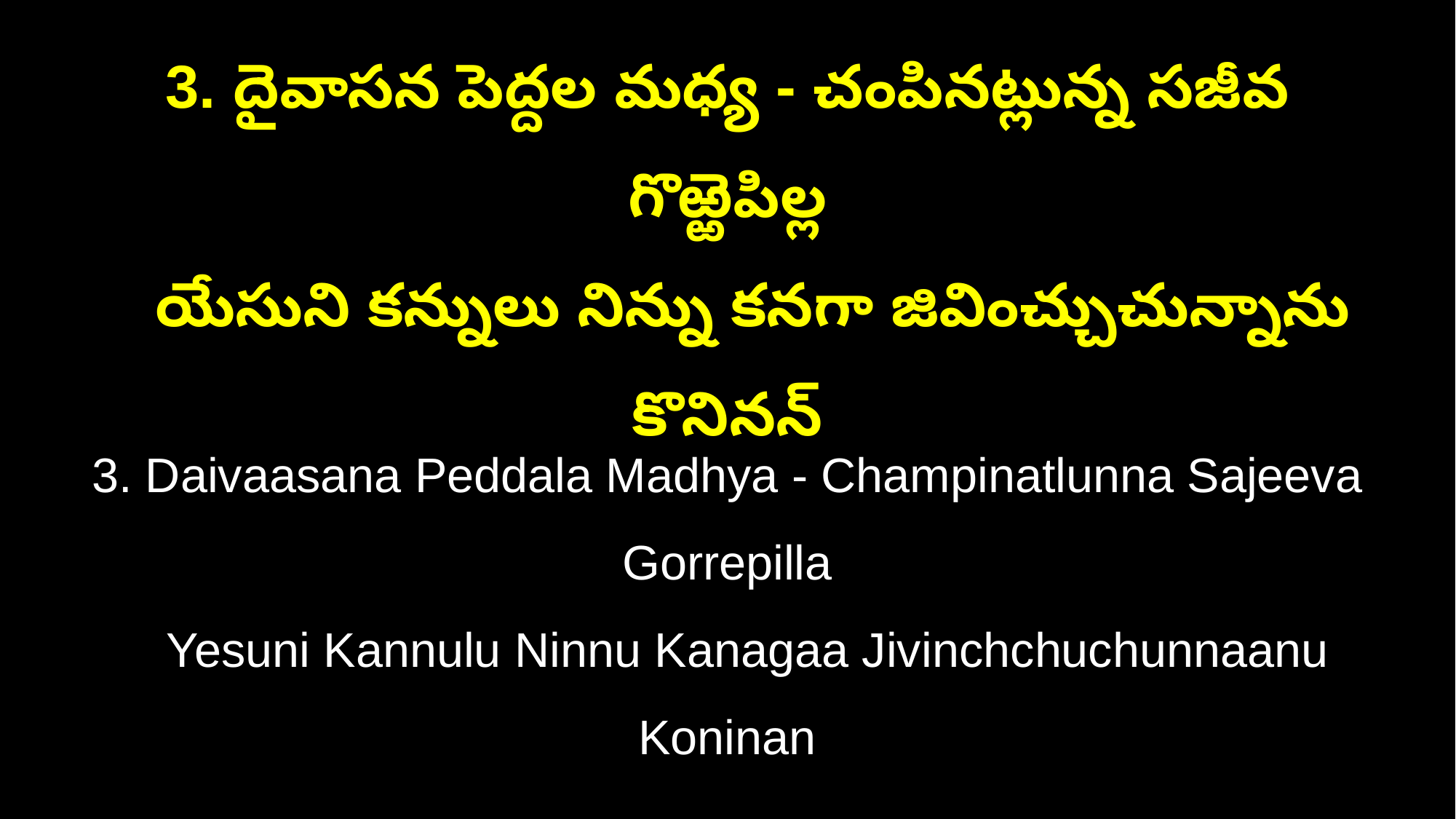

3. దైవాసన పెద్దల మధ్య - చంపినట్లున్న సజీవ గొఱ్ఱెపిల్ల
   యేసుని కన్నులు నిన్ను కనగా జివించ్చుచున్నాను కొనినన్
3. Daivaasana Peddala Madhya - Champinatlunna Sajeeva Gorrepilla
   Yesuni Kannulu Ninnu Kanagaa Jivinchchuchunnaanu Koninan